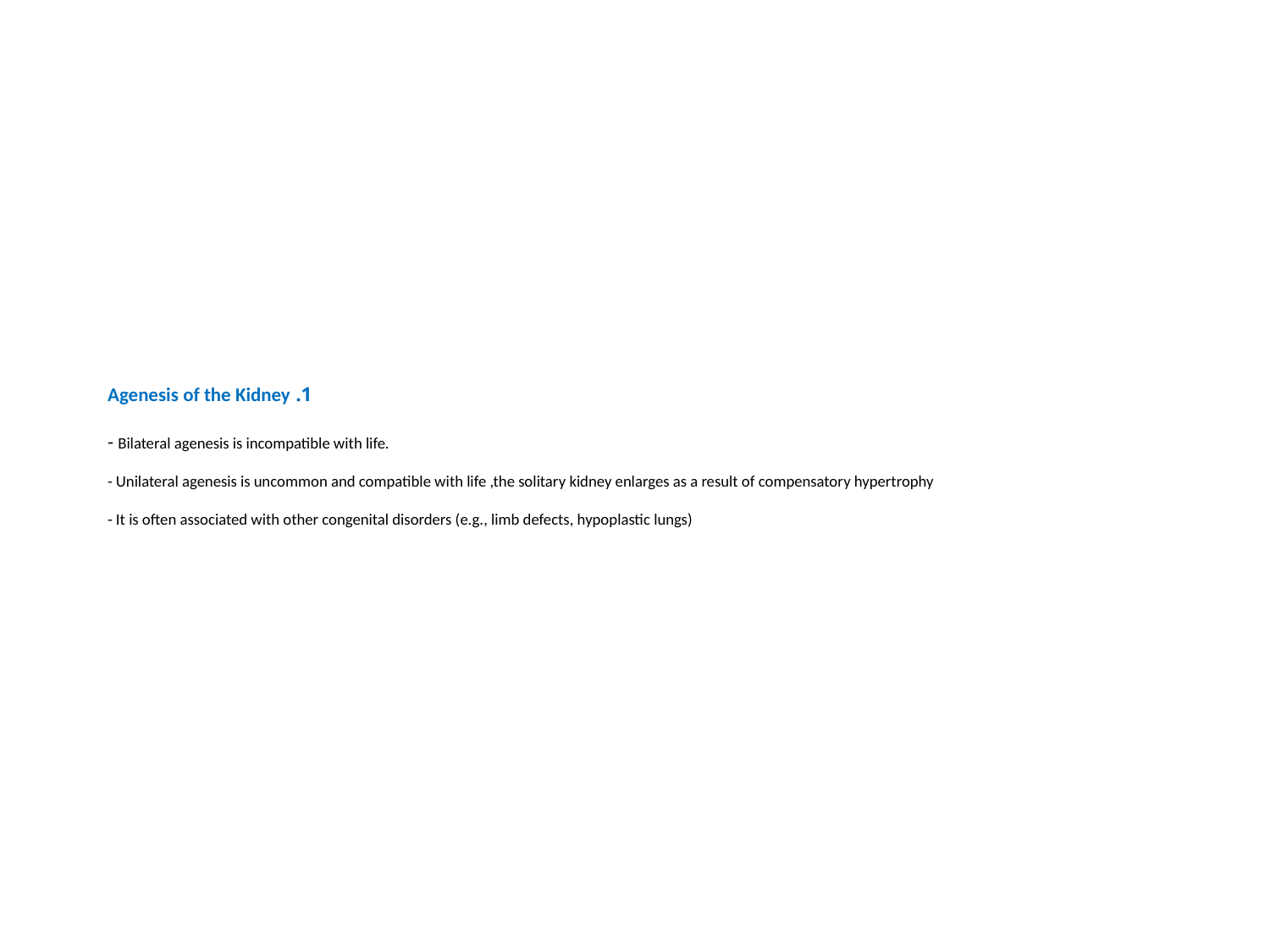

# 1. Agenesis of the Kidney - Bilateral agenesis is incompatible with life. - Unilateral agenesis is uncommon and compatible with life ,the solitary kidney enlarges as a result of compensatory hypertrophy - It is often associated with other congenital disorders (e.g., limb defects, hypoplastic lungs)